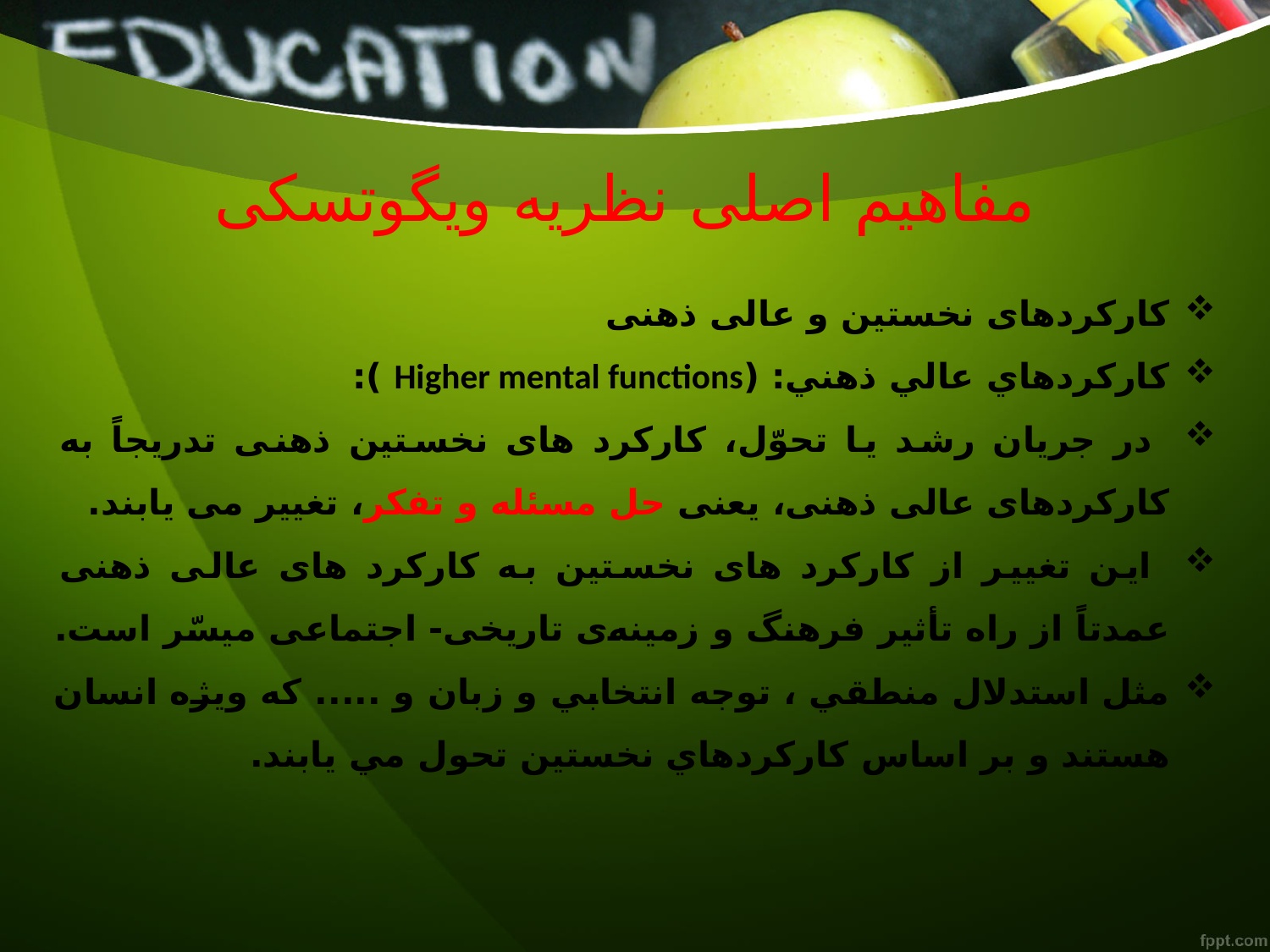

# مفاهیم اصلی نظریه ویگوتسکی
کارکردهای نخستین و عالی ذهنی
كاركردهاي عالي ذهني: (Higher mental functions ):
 در جریان رشد یا تحوّل،‌ کارکرد های نخستین ذهنی تدریجاً به کارکرد‌های عالی ذهنی، یعنی حل مسئله و تفکر، تغییر می یابند.
 این تغییر از کارکرد های نخستین به کارکرد های عالی ذهنی عمدتاً از راه تأثیر فرهنگ و زمینه‌ی تاریخی- اجتماعی میسّر است.
مثل استدلال منطقي ، توجه انتخابي و زبان و ..... که ويژه انسان هستند و بر اساس كاركردهاي نخستين تحول مي يابند.